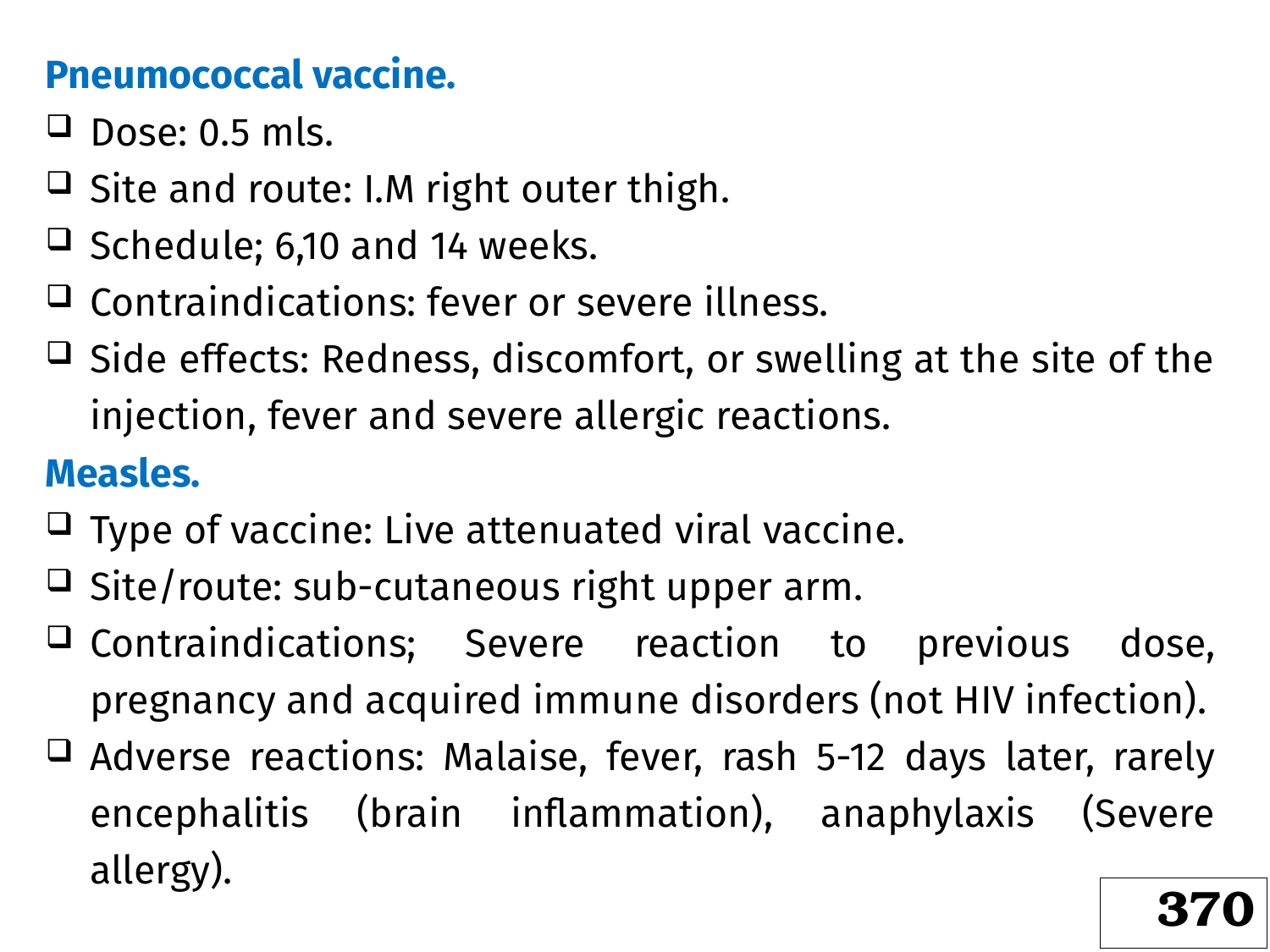

Pneumococcal vaccine.
Dose: 0.5 mls.
Site and route: I.M right outer thigh.
Schedule; 6,10 and 14 weeks.
Contraindications: fever or severe illness.
Side effects: Redness, discomfort, or swelling at the site of the injection, fever and severe allergic reactions.
Measles.
Type of vaccine: Live attenuated viral vaccine.
Site/route: sub-cutaneous right upper arm.
Contraindications; Severe reaction to previous dose, pregnancy and acquired immune disorders (not HIV infection).
Adverse reactions: Malaise, fever, rash 5-12 days later, rarely encephalitis (brain inflammation), anaphylaxis (Severe allergy).

370